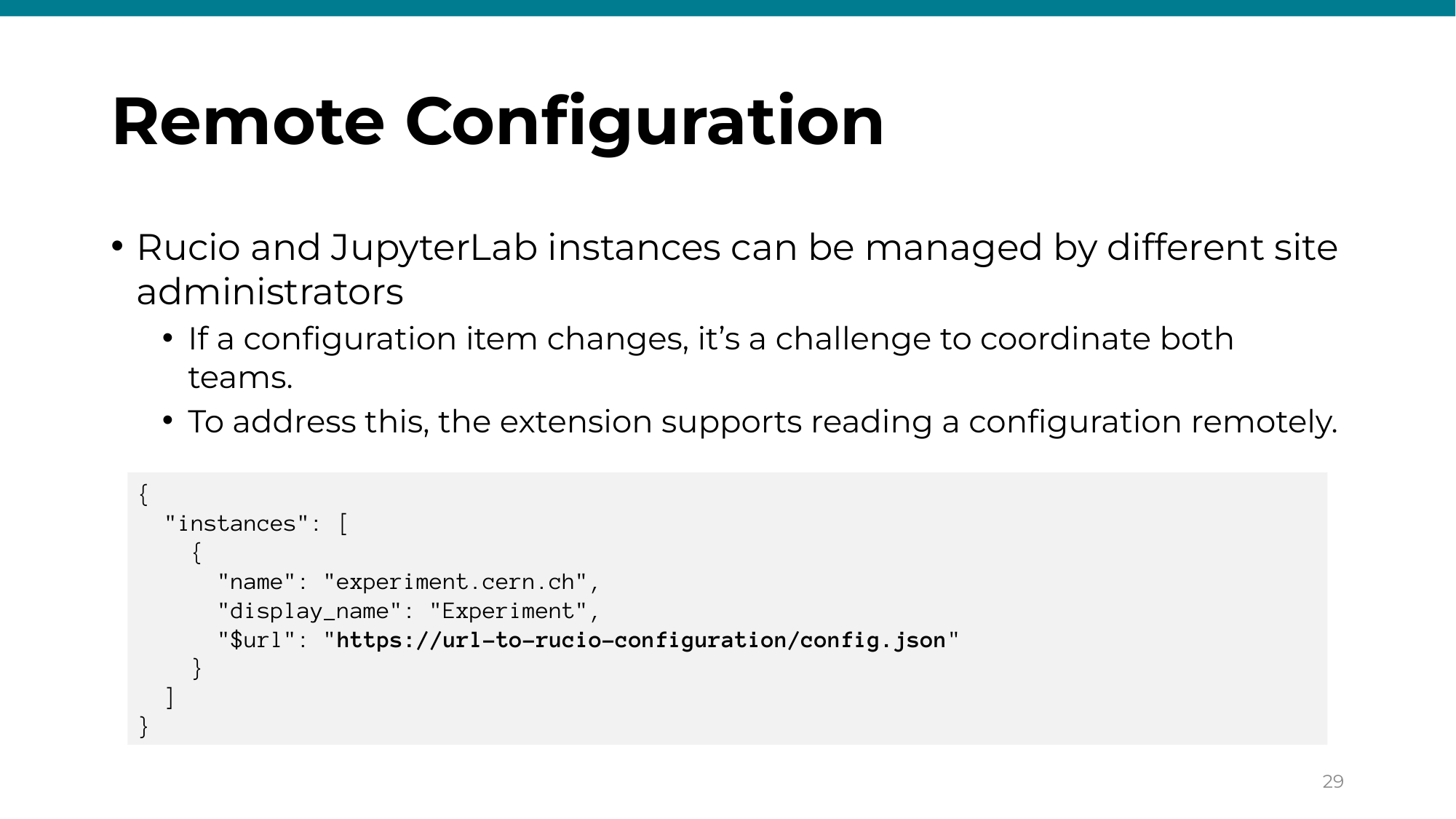

# Remote Configuration
Rucio and JupyterLab instances can be managed by different site administrators
If a configuration item changes, it’s a challenge to coordinate both teams.
To address this, the extension supports reading a configuration remotely.
{
  "instances": [
    {
      "name": "experiment.cern.ch",
      "display_name": "Experiment",
      "$url": "https://url-to-rucio-configuration/config.json"
    }
  ]
}
29